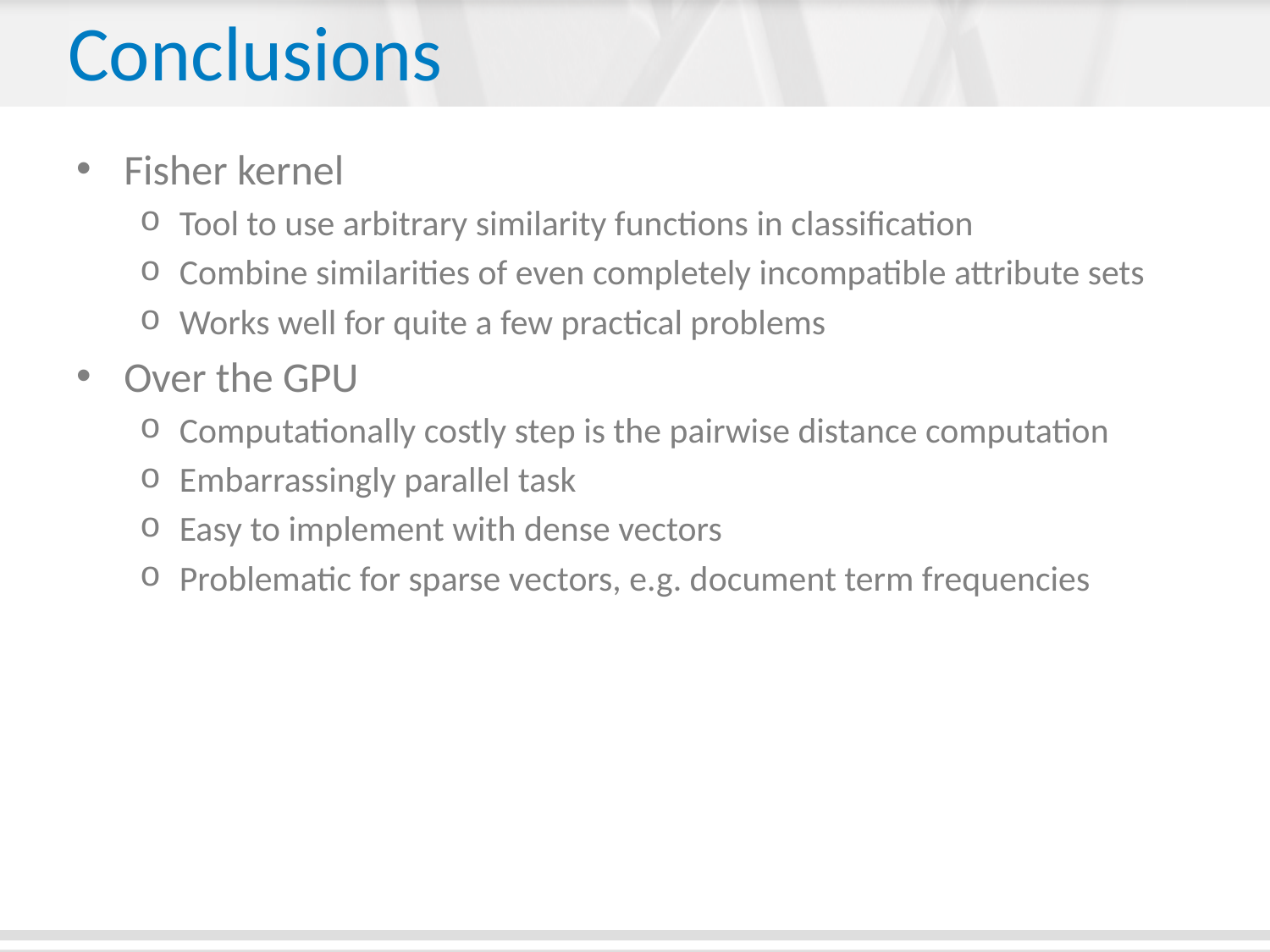

# Conclusions
Fisher kernel
Tool to use arbitrary similarity functions in classification
Combine similarities of even completely incompatible attribute sets
Works well for quite a few practical problems
Over the GPU
Computationally costly step is the pairwise distance computation
Embarrassingly parallel task
Easy to implement with dense vectors
Problematic for sparse vectors, e.g. document term frequencies